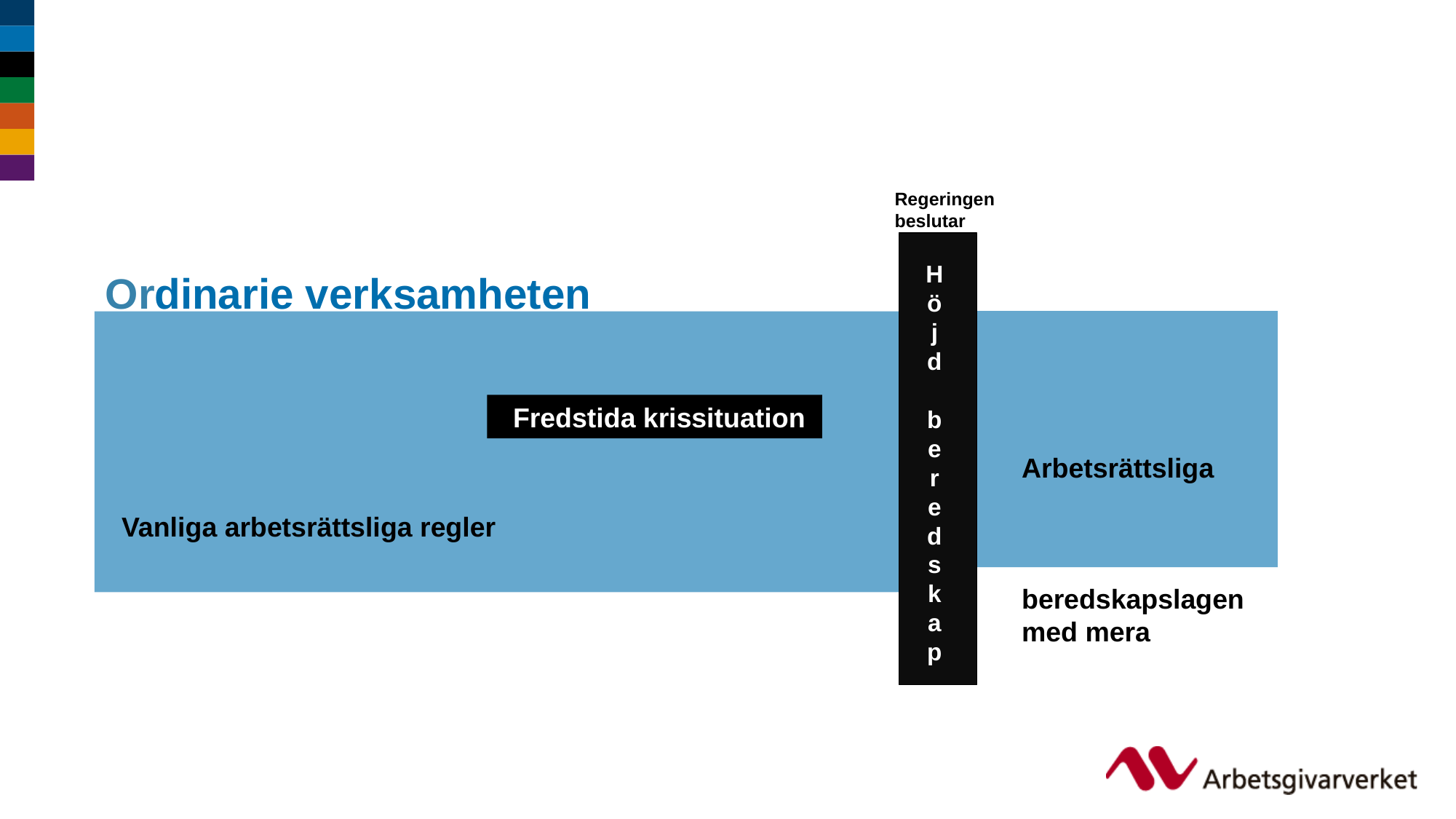

Regeringen beslutar

H
ö
j
d

b
e
r
e
d
s
k
a
p
Ordinarie verksamheten

  Fredstida krissituation
Arbetsrättsliga
beredskapslagen med mera
Vanliga arbetsrättsliga regler